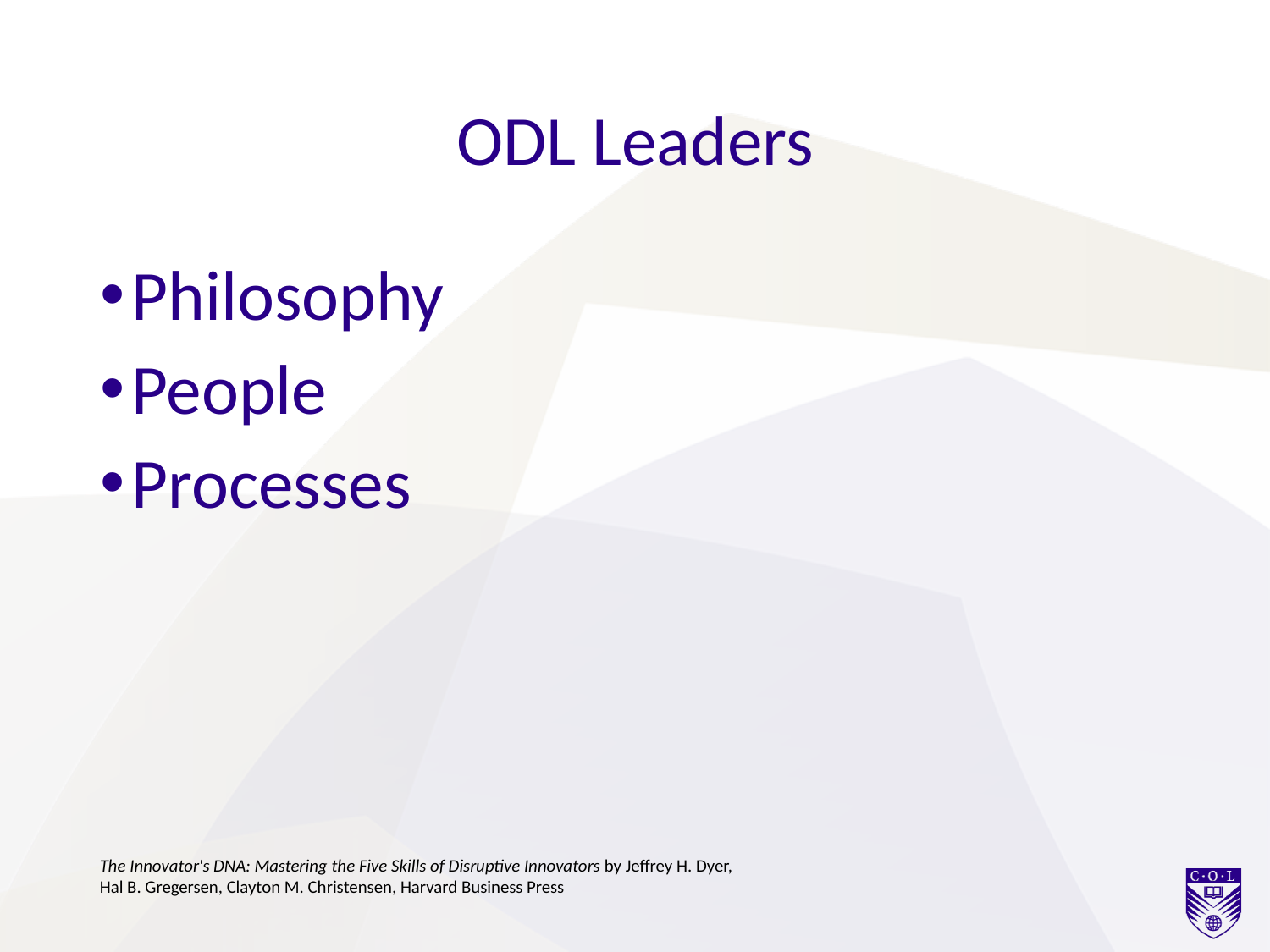

# ODL Leaders
Philosophy
People
Processes
The Innovator's DNA: Mastering the Five Skills of Disruptive Innovators by Jeffrey H. Dyer, Hal B. Gregersen, Clayton M. Christensen, Harvard Business Press